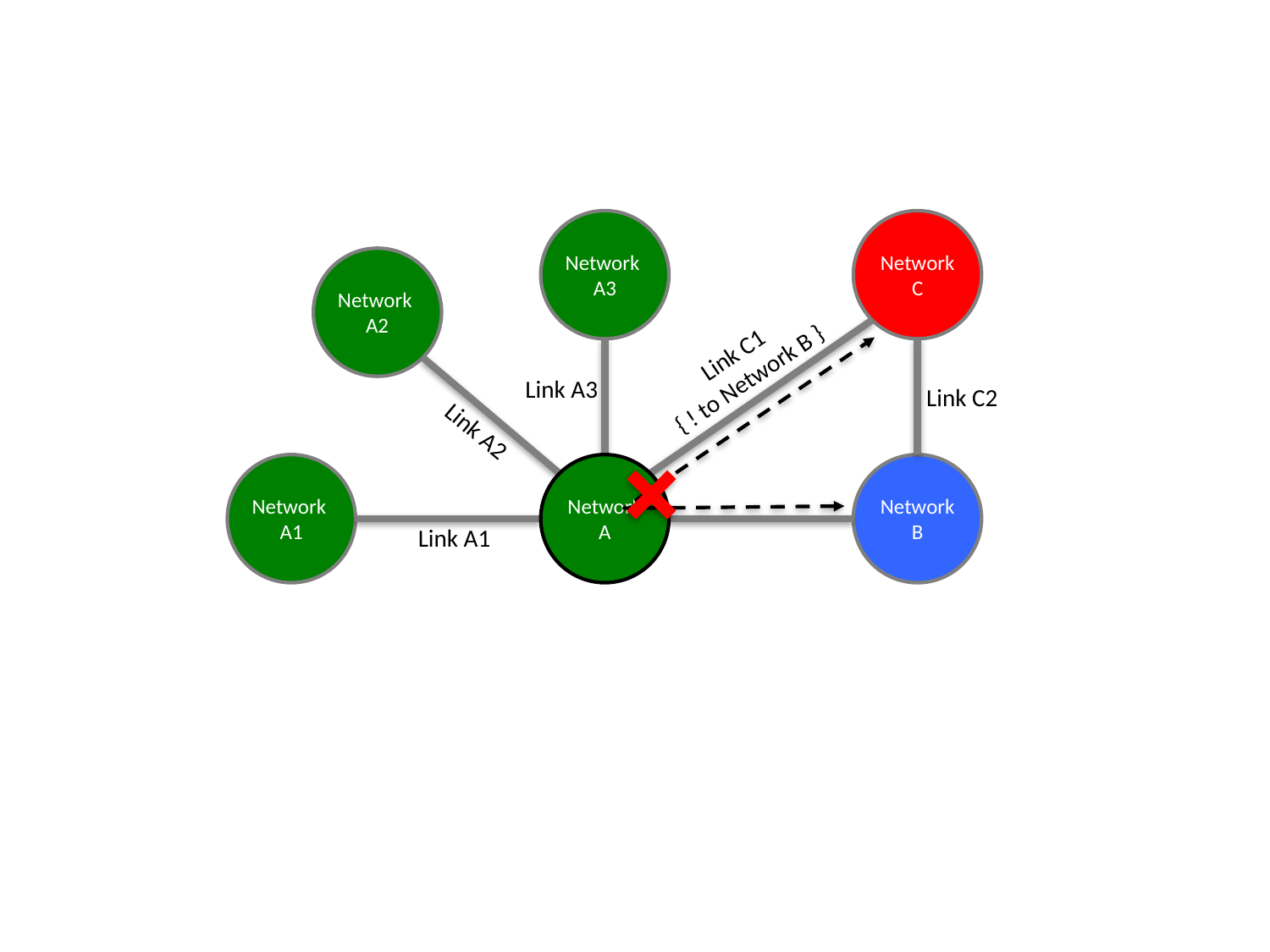

Network  A3
Network
C
Network  A2
Link C1
{ ! to Network B }

Link A3
Link C2
Link A2
Network  A1
Network
A
Network
B

Link A1